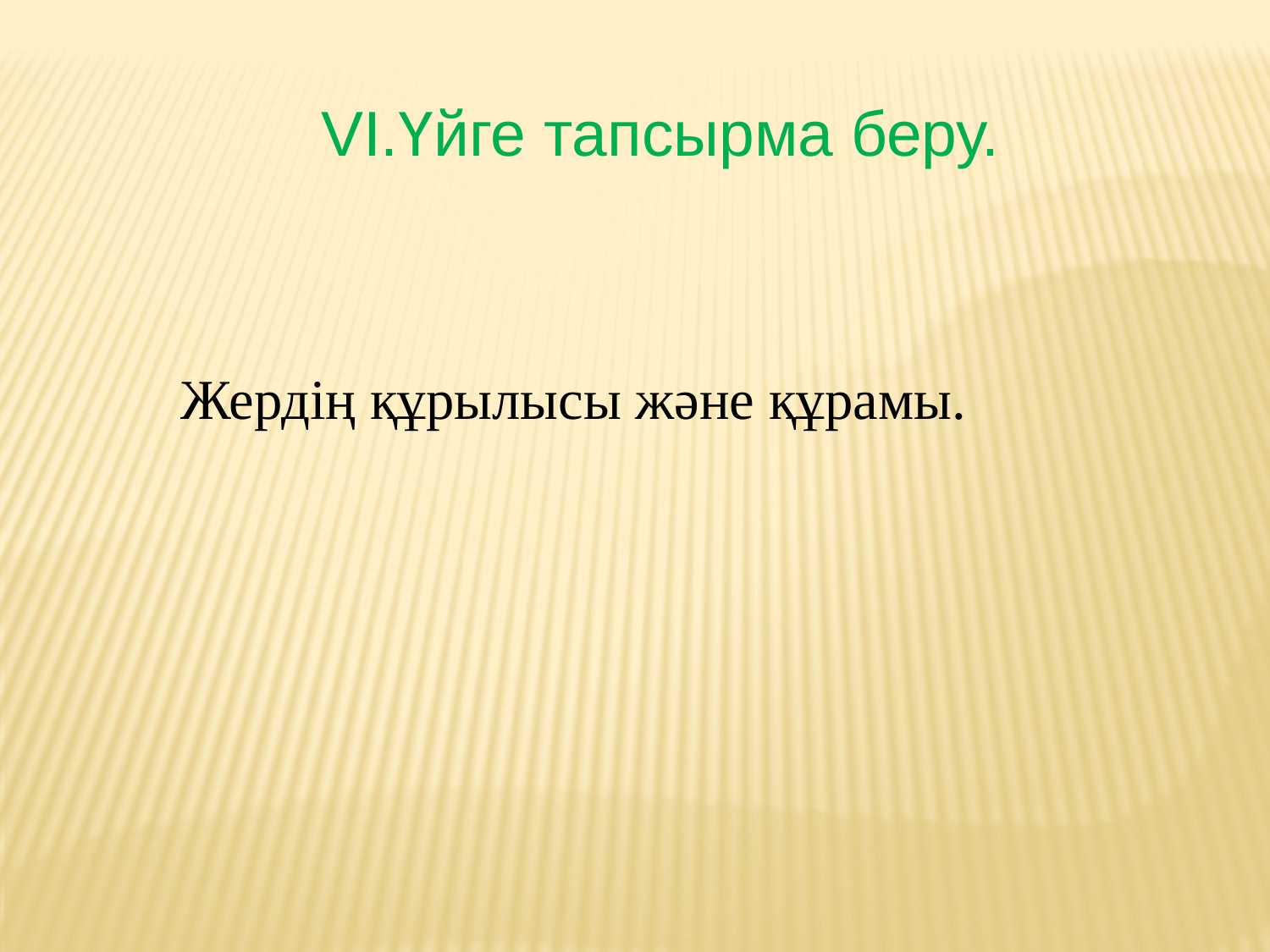

VI.Үйге тапсырма беру.
Жердің құрылысы және құрамы.